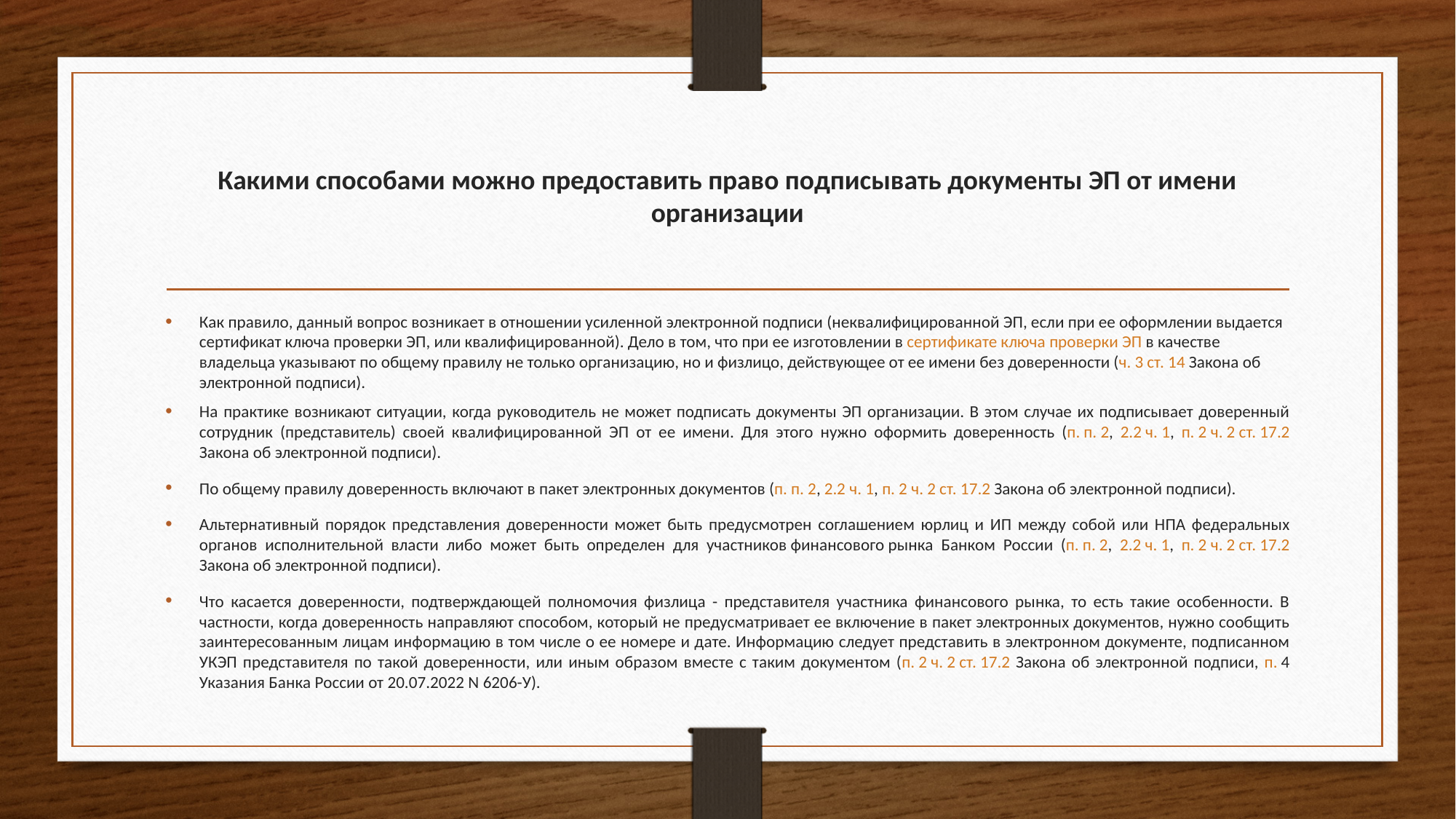

# Какими способами можно предоставить право подписывать документы ЭП от имени организации
Как правило, данный вопрос возникает в отношении усиленной электронной подписи (неквалифицированной ЭП, если при ее оформлении выдается сертификат ключа проверки ЭП, или квалифицированной). Дело в том, что при ее изготовлении в сертификате ключа проверки ЭП в качестве владельца указывают по общему правилу не только организацию, но и физлицо, действующее от ее имени без доверенности (ч. 3 ст. 14 Закона об электронной подписи).
На практике возникают ситуации, когда руководитель не может подписать документы ЭП организации. В этом случае их подписывает доверенный сотрудник (представитель) своей квалифицированной ЭП от ее имени. Для этого нужно оформить доверенность (п. п. 2, 2.2 ч. 1, п. 2 ч. 2 ст. 17.2 Закона об электронной подписи).
По общему правилу доверенность включают в пакет электронных документов (п. п. 2, 2.2 ч. 1, п. 2 ч. 2 ст. 17.2 Закона об электронной подписи).
Альтернативный порядок представления доверенности может быть предусмотрен соглашением юрлиц и ИП между собой или НПА федеральных органов исполнительной власти либо может быть определен для участников финансового рынка Банком России (п. п. 2, 2.2 ч. 1, п. 2 ч. 2 ст. 17.2 Закона об электронной подписи).
Что касается доверенности, подтверждающей полномочия физлица - представителя участника финансового рынка, то есть такие особенности. В частности, когда доверенность направляют способом, который не предусматривает ее включение в пакет электронных документов, нужно сообщить заинтересованным лицам информацию в том числе о ее номере и дате. Информацию следует представить в электронном документе, подписанном УКЭП представителя по такой доверенности, или иным образом вместе с таким документом (п. 2 ч. 2 ст. 17.2 Закона об электронной подписи, п. 4 Указания Банка России от 20.07.2022 N 6206-У).